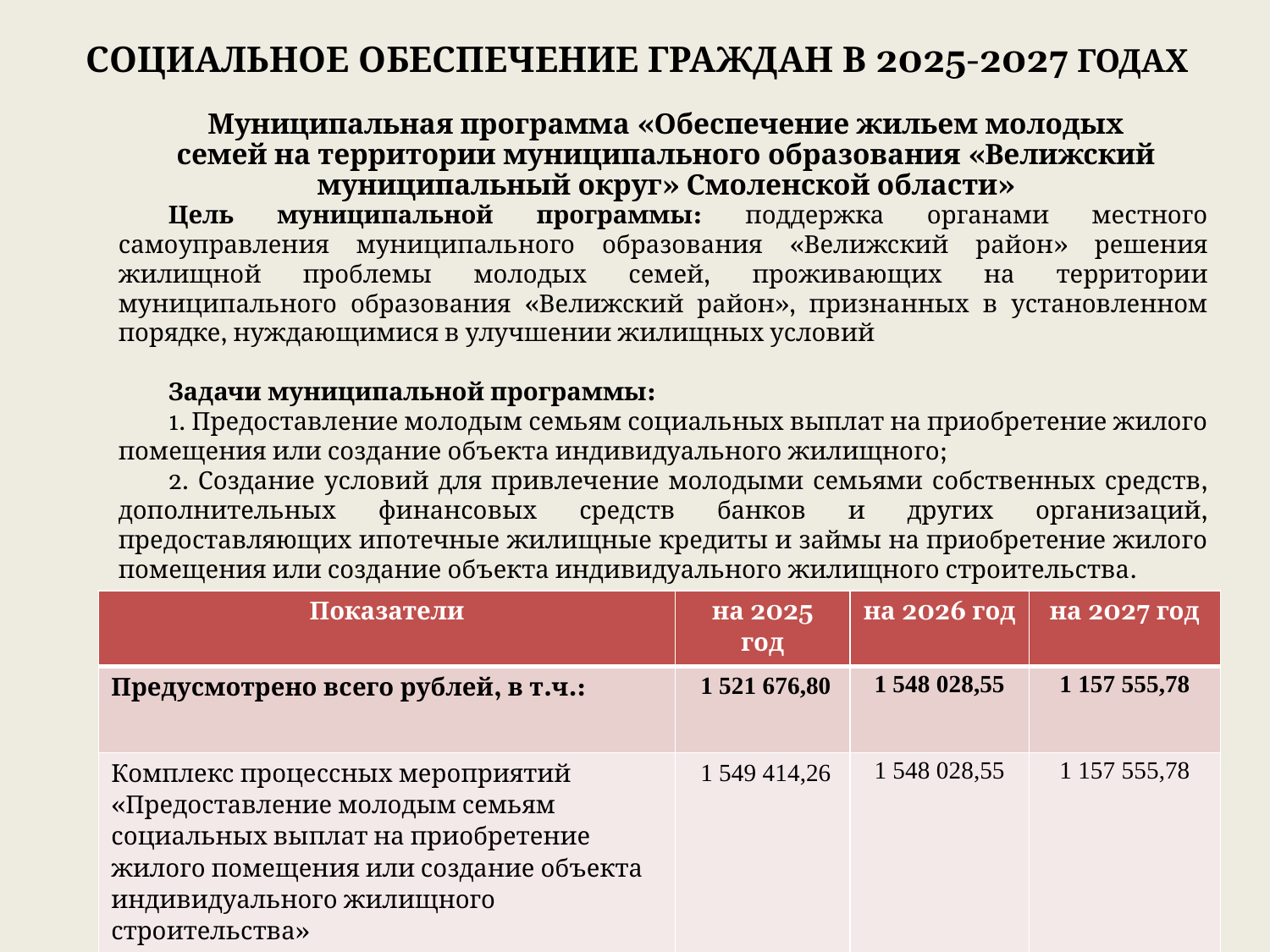

Социальное обеспечение граждан в 2025-2027 годах
Муниципальная программа «Обеспечение жильем молодых семей на территории муниципального образования «Велижский муниципальный округ» Смоленской области»
Цель муниципальной программы: поддержка органами местного самоуправления муниципального образования «Велижский район» решения жилищной проблемы молодых семей, проживающих на территории муниципального образования «Велижский район», признанных в установленном порядке, нуждающимися в улучшении жилищных условий

Задачи муниципальной программы:
1. Предоставление молодым семьям социальных выплат на приобретение жилого помещения или создание объекта индивидуального жилищного;
2. Создание условий для привлечение молодыми семьями собственных средств, дополнительных финансовых средств банков и других организаций, предоставляющих ипотечные жилищные кредиты и займы на приобретение жилого помещения или создание объекта индивидуального жилищного строительства.
| Показатели | на 2025 год | на 2026 год | на 2027 год |
| --- | --- | --- | --- |
| Предусмотрено всего рублей, в т.ч.: | 1 521 676,80 | 1 548 028,55 | 1 157 555,78 |
| Комплекс процессных мероприятий «Предоставление молодым семьям социальных выплат на приобретение жилого помещения или создание объекта индивидуального жилищного строительства» | 1 549 414,26 | 1 548 028,55 | 1 157 555,78 |